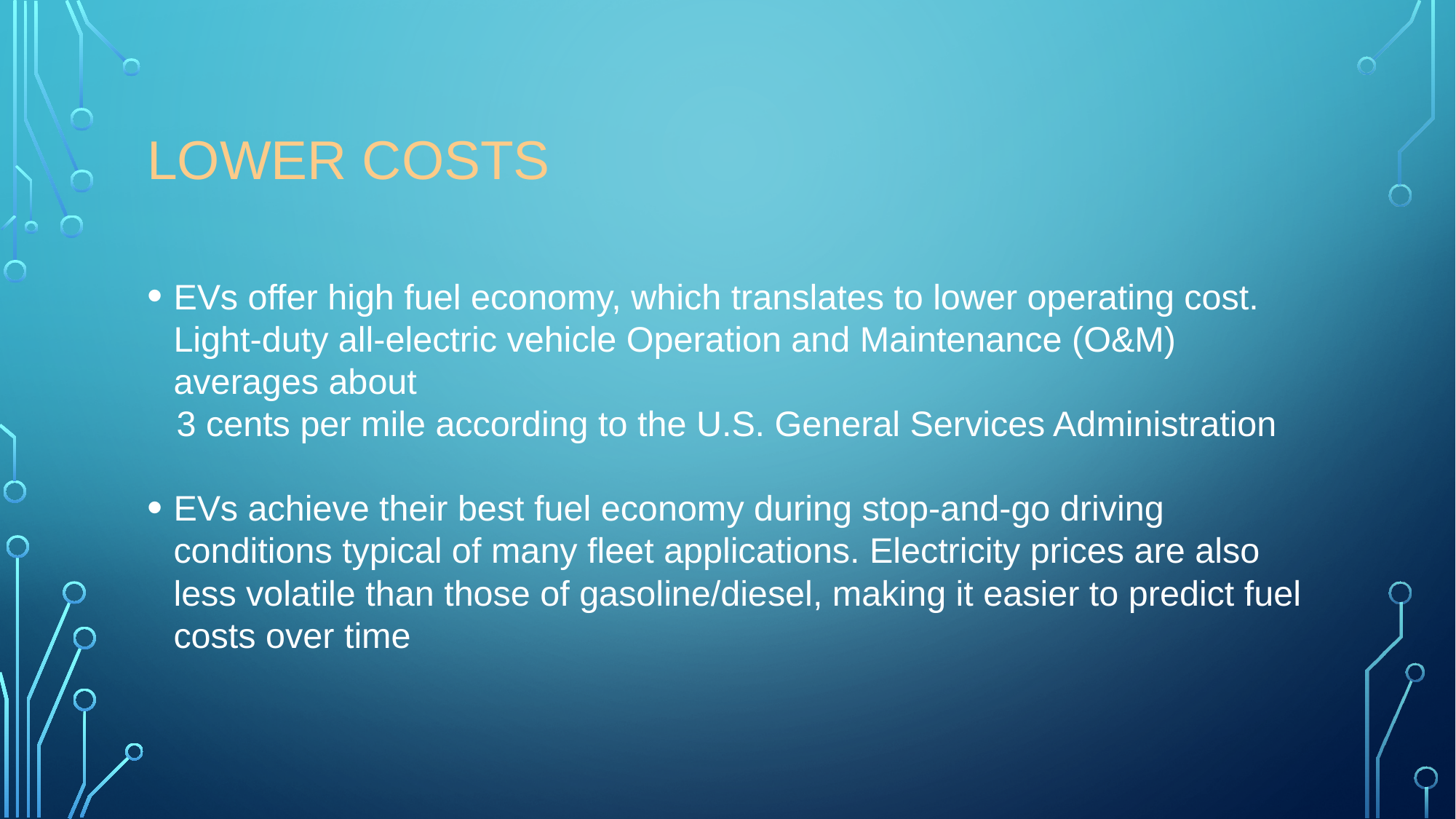

# Lower Costs
EVs offer high fuel economy, which translates to lower operating cost. Light-duty all-electric vehicle Operation and Maintenance (O&M) averages about
   3 cents per mile according to the U.S. General Services Administration

EVs achieve their best fuel economy during stop-and-go driving conditions typical of many fleet applications. Electricity prices are also less volatile than those of gasoline/diesel, making it easier to predict fuel costs over time